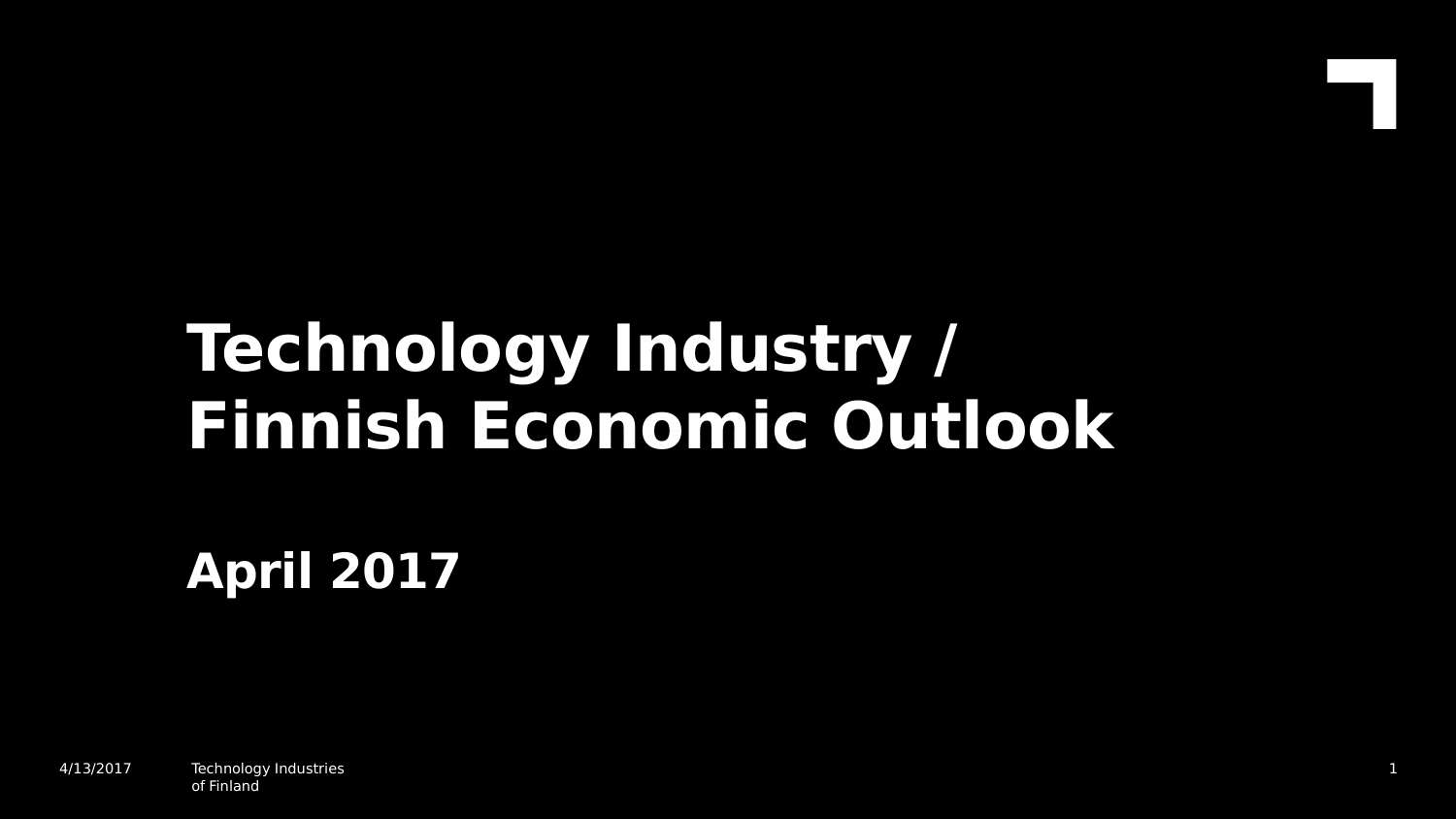

Technology Industry /
Finnish Economic Outlook
April 2017

4/13/2017
Technology Industries
of Finland
1